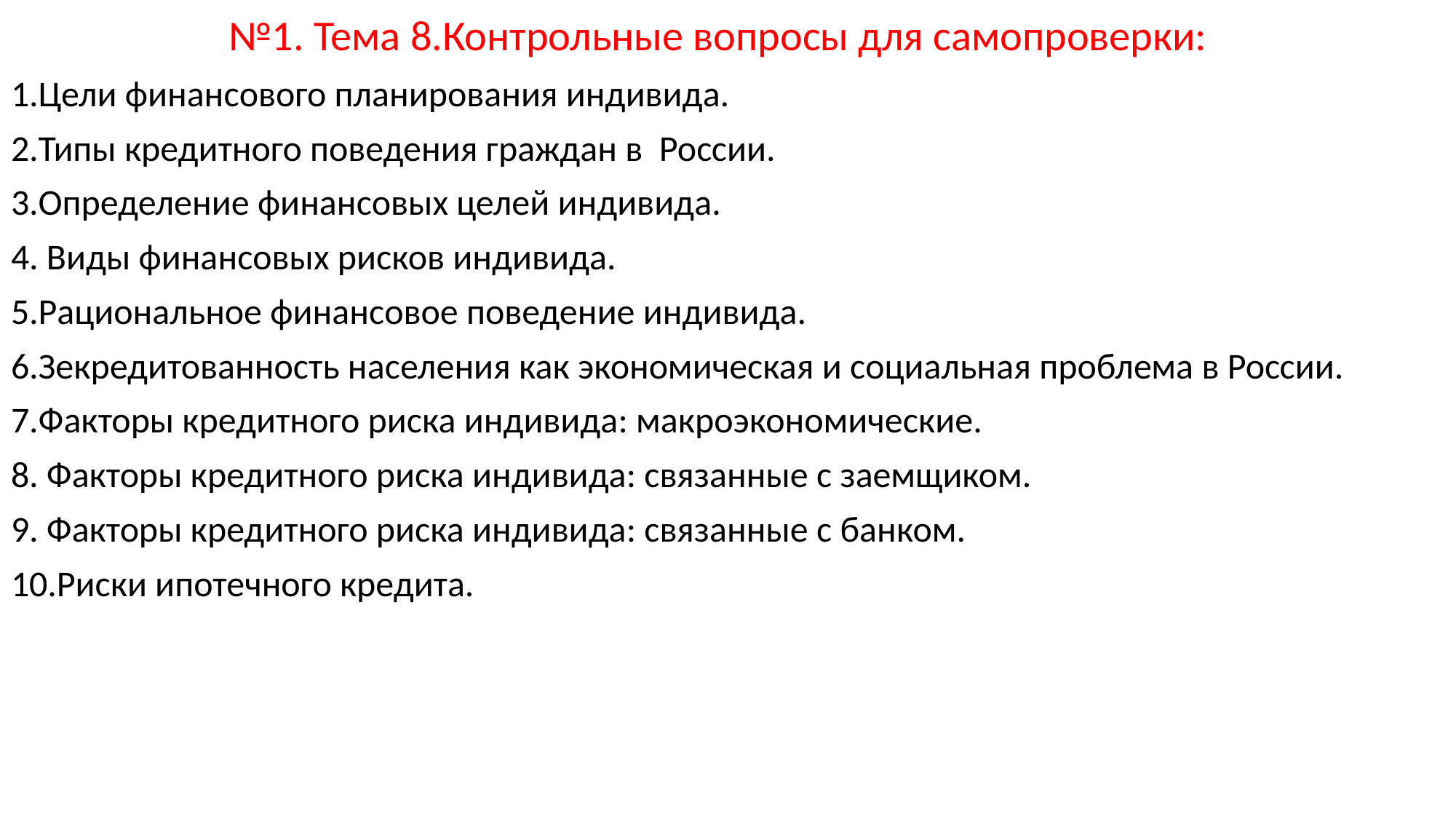

№1. Тема 8.Контрольные вопросы для самопроверки:
1.Цели финансового планирования индивида.
2.Типы кредитного поведения граждан в  России.
3.Определение финансовых целей индивида.
4. Виды финансовых рисков индивида.
5.Рациональное финансовое поведение индивида.
6.Зекредитованность населения как экономическая и социальная проблема в России.
7.Факторы кредитного риска индивида: макроэкономические.
8. Факторы кредитного риска индивида: связанные с заемщиком.
9. Факторы кредитного риска индивида: связанные с банком.
10.Риски ипотечного кредита.